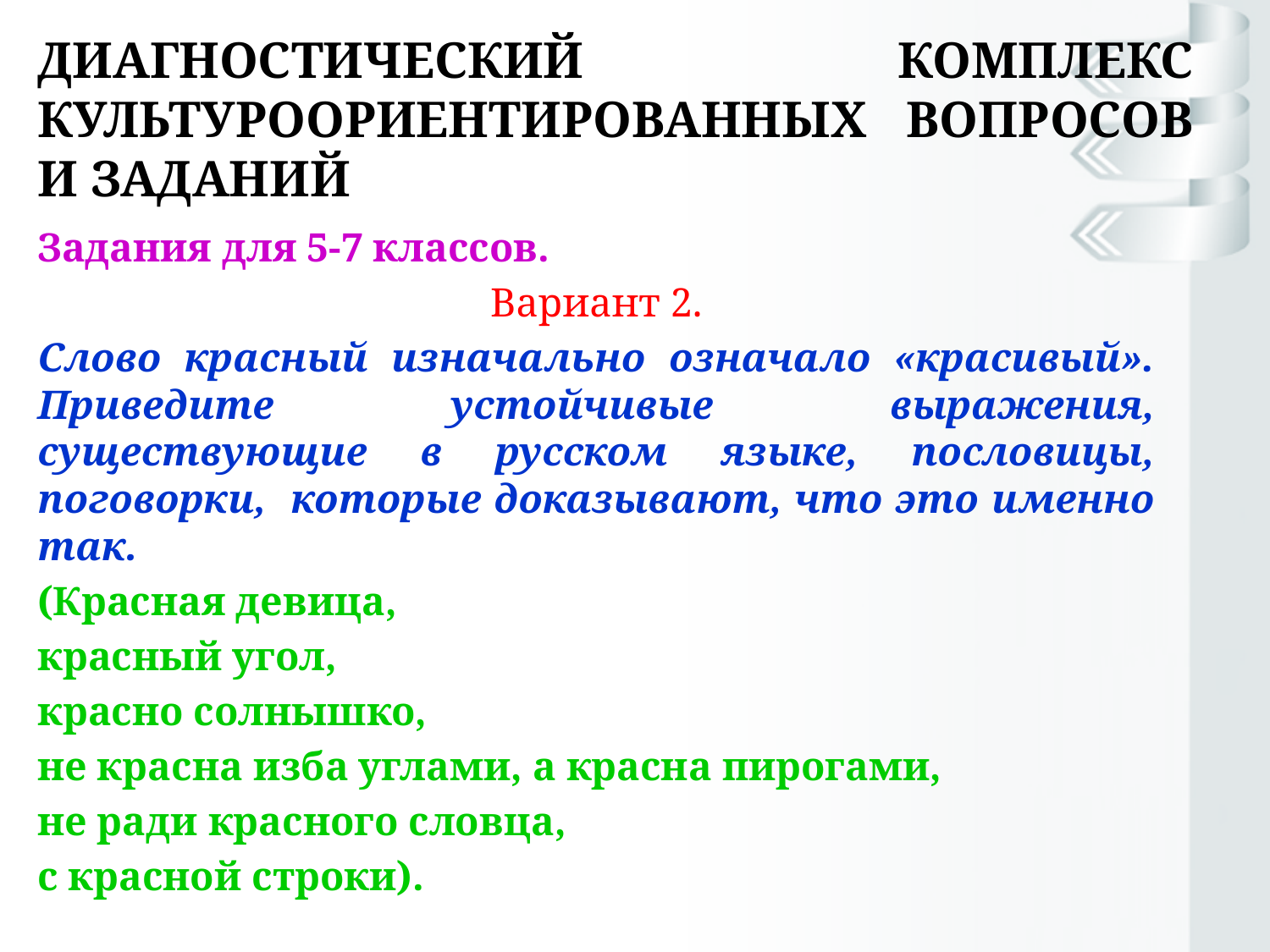

# Диагностический комплекс культуроориентированных вопросов и заданий
Задания для 5-7 классов.
Вариант 2.
Слово красный изначально означало «красивый». Приведите устойчивые выражения, существующие в русском языке, пословицы, поговорки,  которые доказывают, что это именно так.
(Красная девица,
красный угол,
красно солнышко,
не красна изба углами, а красна пирогами,
не ради красного словца,
с красной строки).